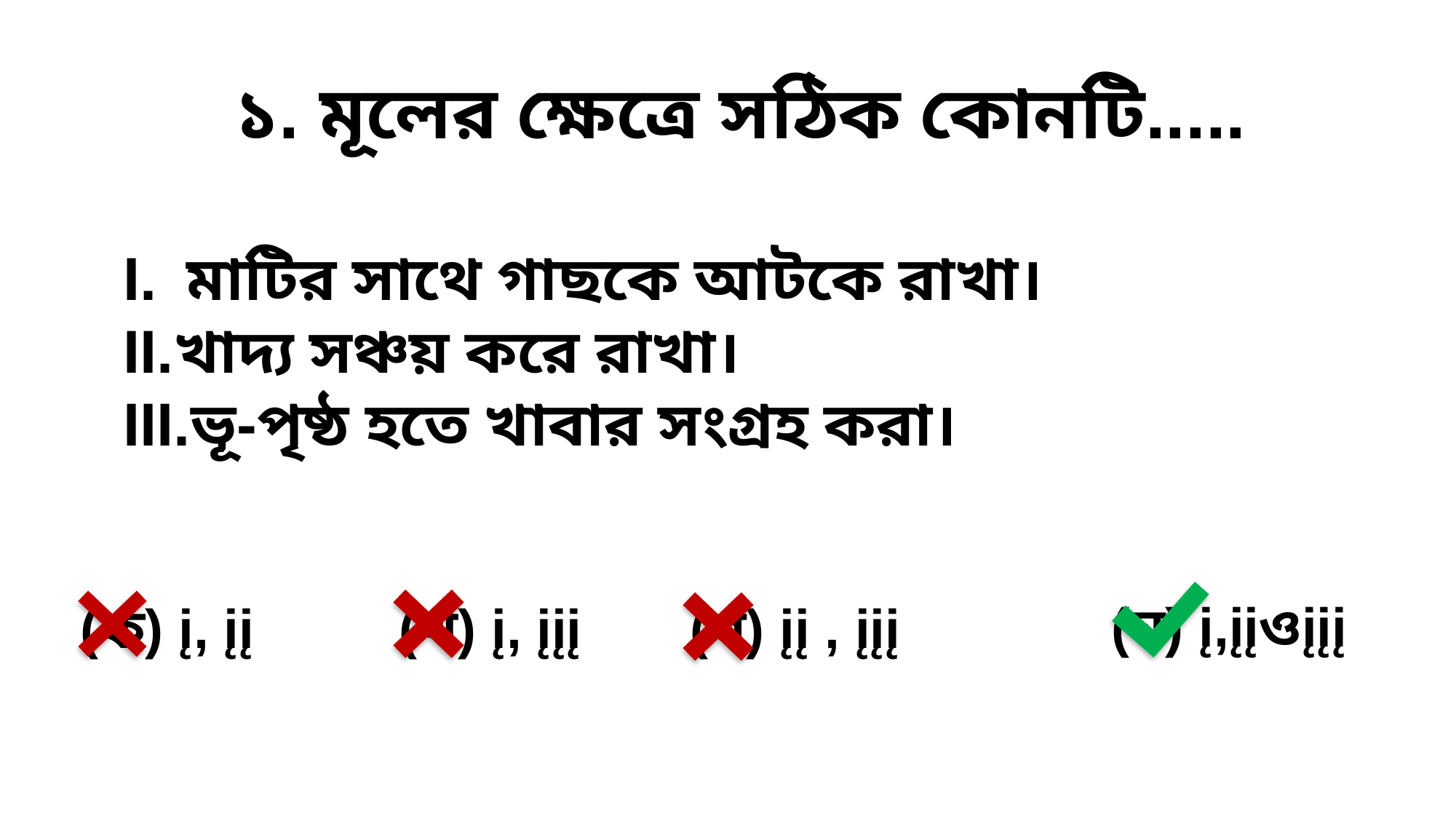

১. মূলের ক্ষেত্রে সঠিক কোনটি.....
 মাটির সাথে গাছকে আটকে রাখা।
খাদ্য সঞ্চয় করে রাখা।
ভূ-পৃষ্ঠ হতে খাবার সংগ্রহ করা।

(ঘ) į,įįওįįį

(ক) į, įį
(খ) į, įįį
(গ) įį , įįį